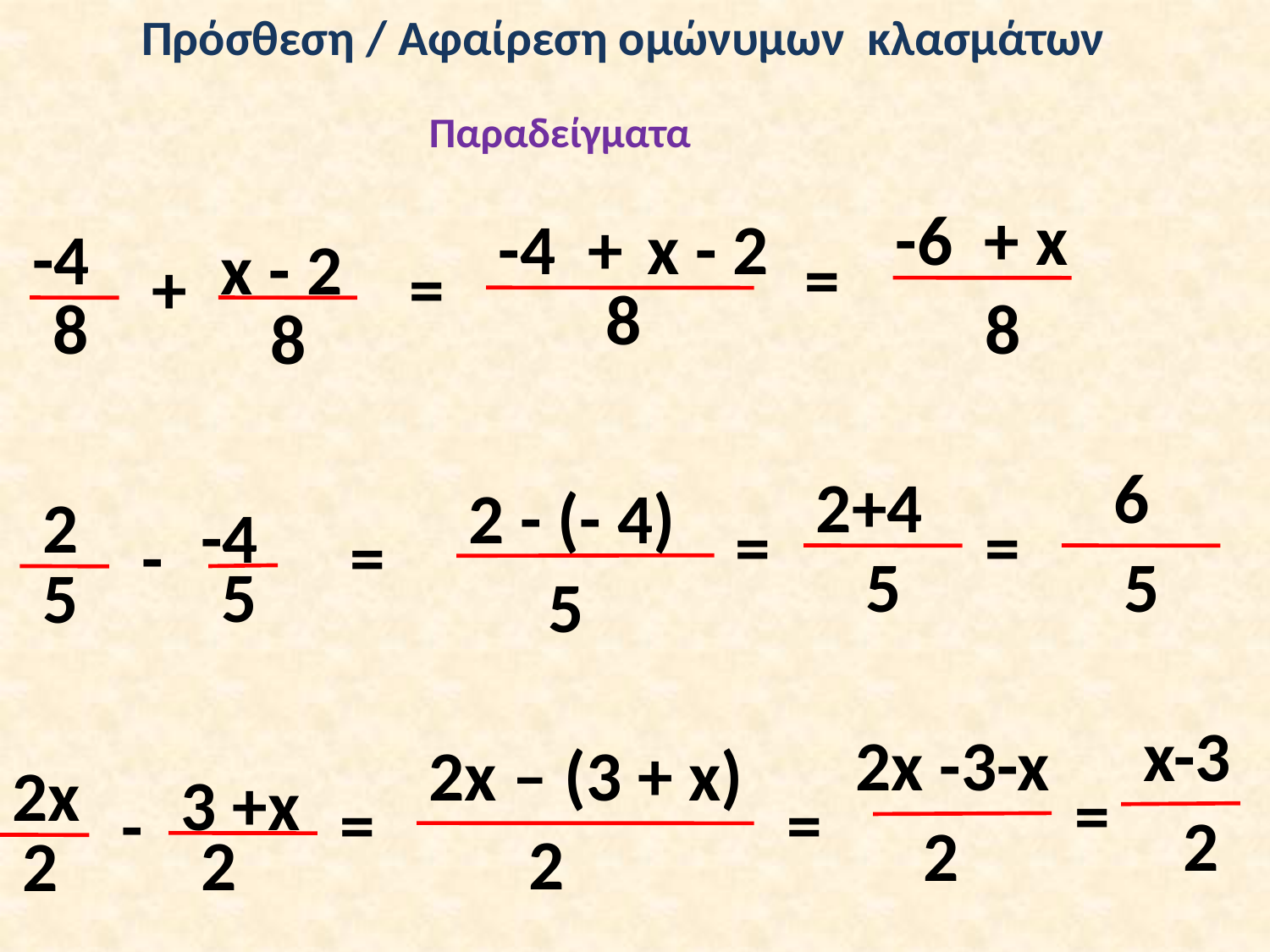

Πρόσθεση / Αφαίρεση ομώνυμων  κλασμάτων
Παραδείγματα
-6  + x
-4
+
x - 2
-4
x - 2
=
+
=
8
8
8
8
6
2+4
2 - (- 4)
2
-4
=
=
=
-
5
5
5
5
5
x-3
2x -3-x
2x – (3 + x)
2x
3 +x
=
=
=
-
2
2
2
2
2